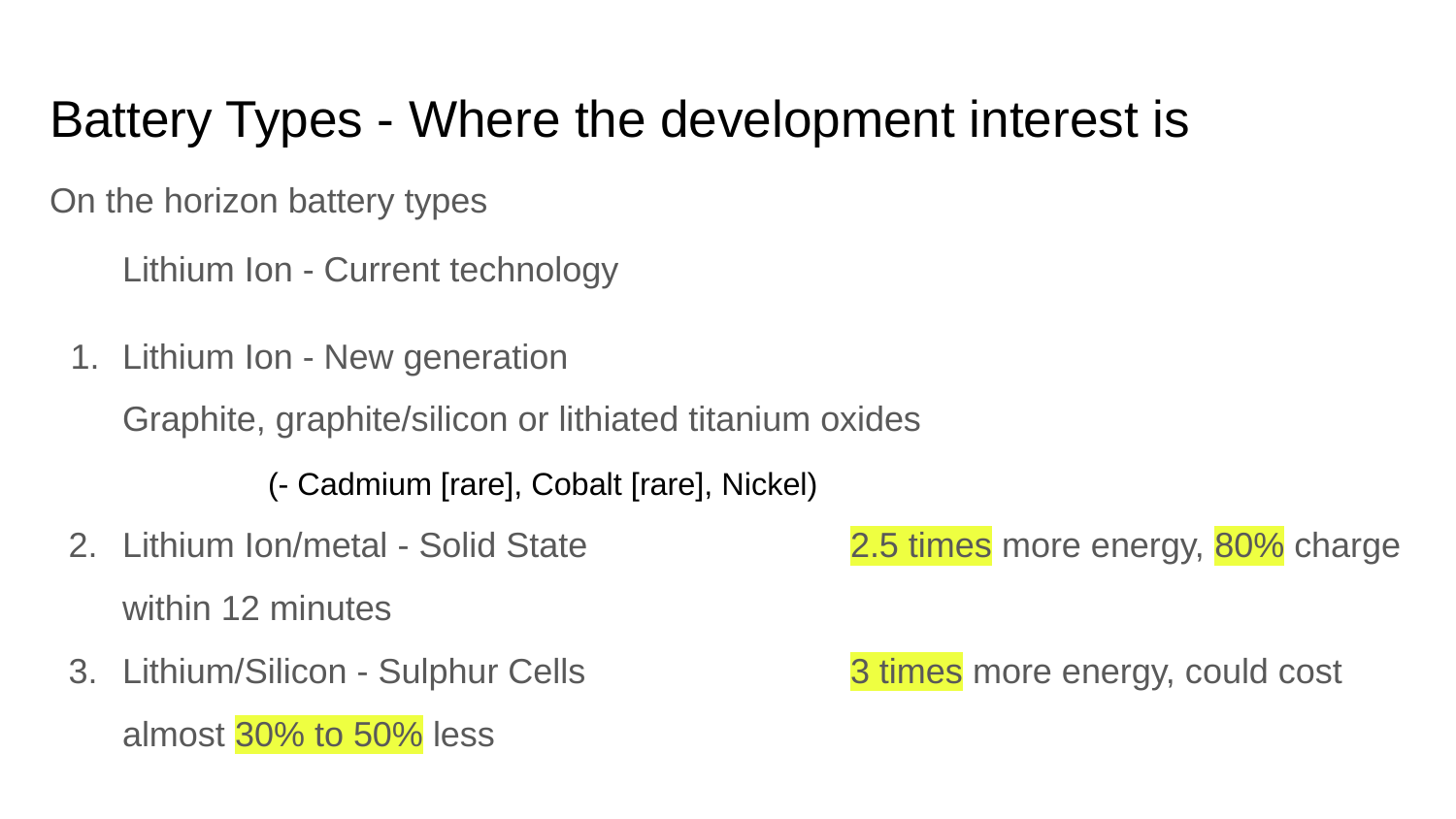

# Battery Types - Where the development interest is
On the horizon battery types
Lithium Ion - Current technology
Lithium Ion - New generation
Graphite, graphite/silicon or lithiated titanium oxides
 	(- Cadmium [rare], Cobalt [rare], Nickel)
Lithium Ion/metal - Solid State		2.5 times more energy, 80% charge within 12 minutes
Lithium/Silicon - Sulphur Cells		3 times more energy, could cost almost 30% to 50% less